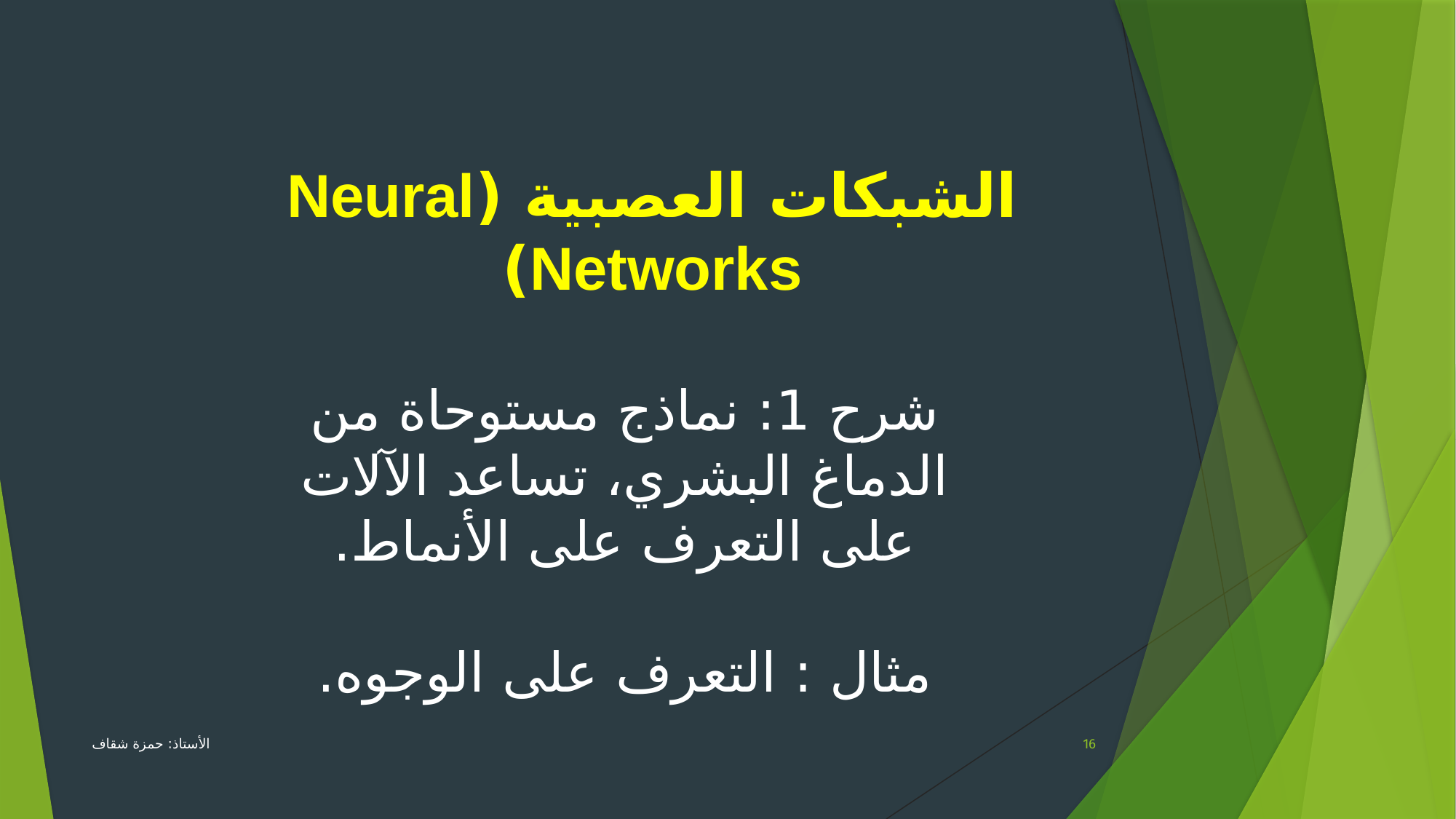

الشبكات العصبية (Neural Networks)

شرح 1: نماذج مستوحاة من الدماغ البشري، تساعد الآلات على التعرف على الأنماط.

مثال : التعرف على الوجوه.

الأستاذ: حمزة شقاف
16